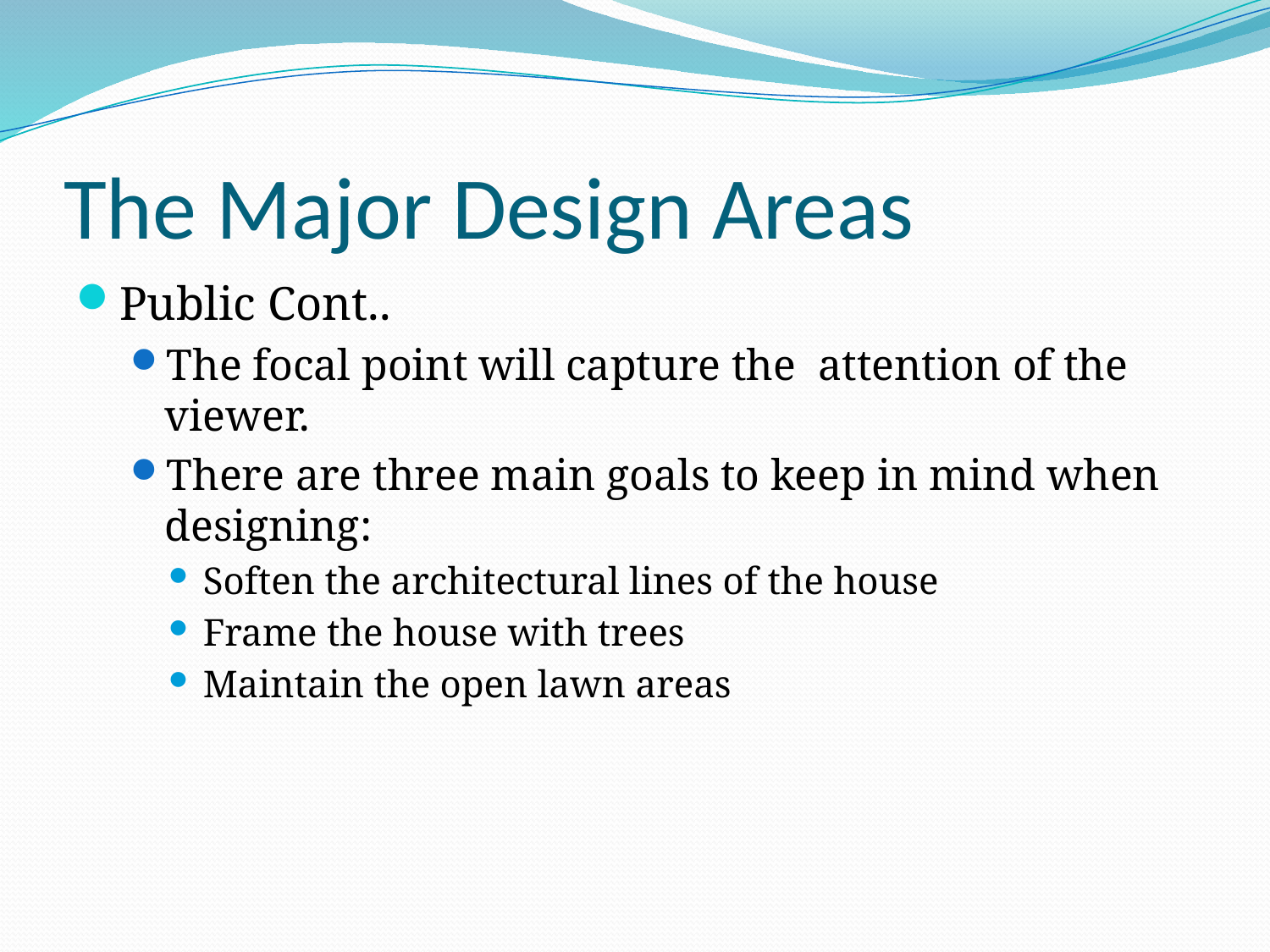

# The Major Design Areas
Public Cont..
The focal point will capture the  attention of the viewer.
There are three main goals to keep in mind when designing:
Soften the architectural lines of the house
Frame the house with trees
Maintain the open lawn areas